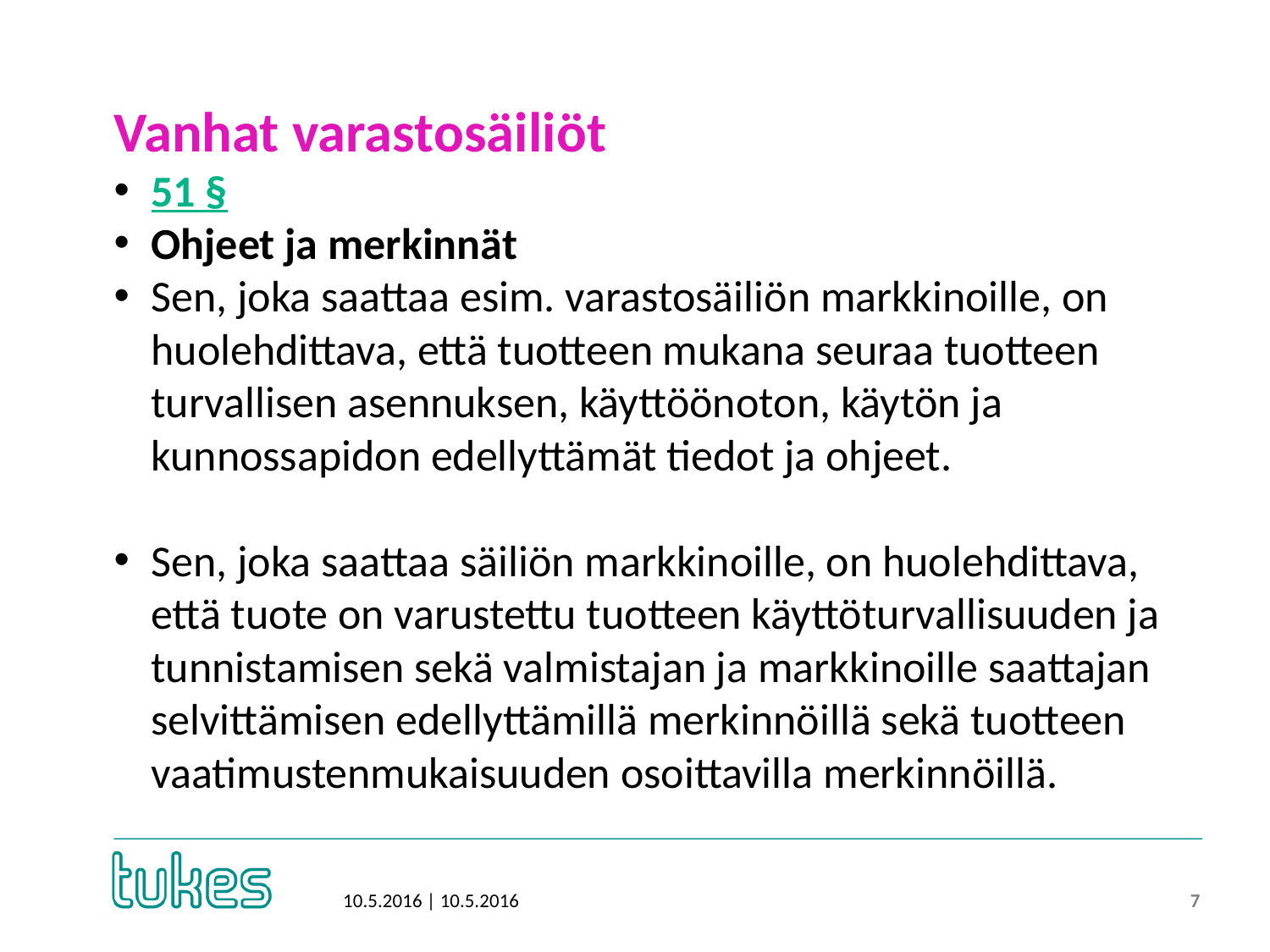

# Vanhat varastosäiliöt
51 §
Ohjeet ja merkinnät
Sen, joka saattaa esim. varastosäiliön markkinoille, on huolehdittava, että tuotteen mukana seuraa tuotteen turvallisen asennuksen, käyttöönoton, käytön ja kunnossapidon edellyttämät tiedot ja ohjeet.

Sen, joka saattaa säiliön markkinoille, on huolehdittava, että tuote on varustettu tuotteen käyttöturvallisuuden ja tunnistamisen sekä valmistajan ja markkinoille saattajan selvittämisen edellyttämillä merkinnöillä sekä tuotteen vaatimustenmukaisuuden osoittavilla merkinnöillä.

7
10.5.2016 | 10.5.2016